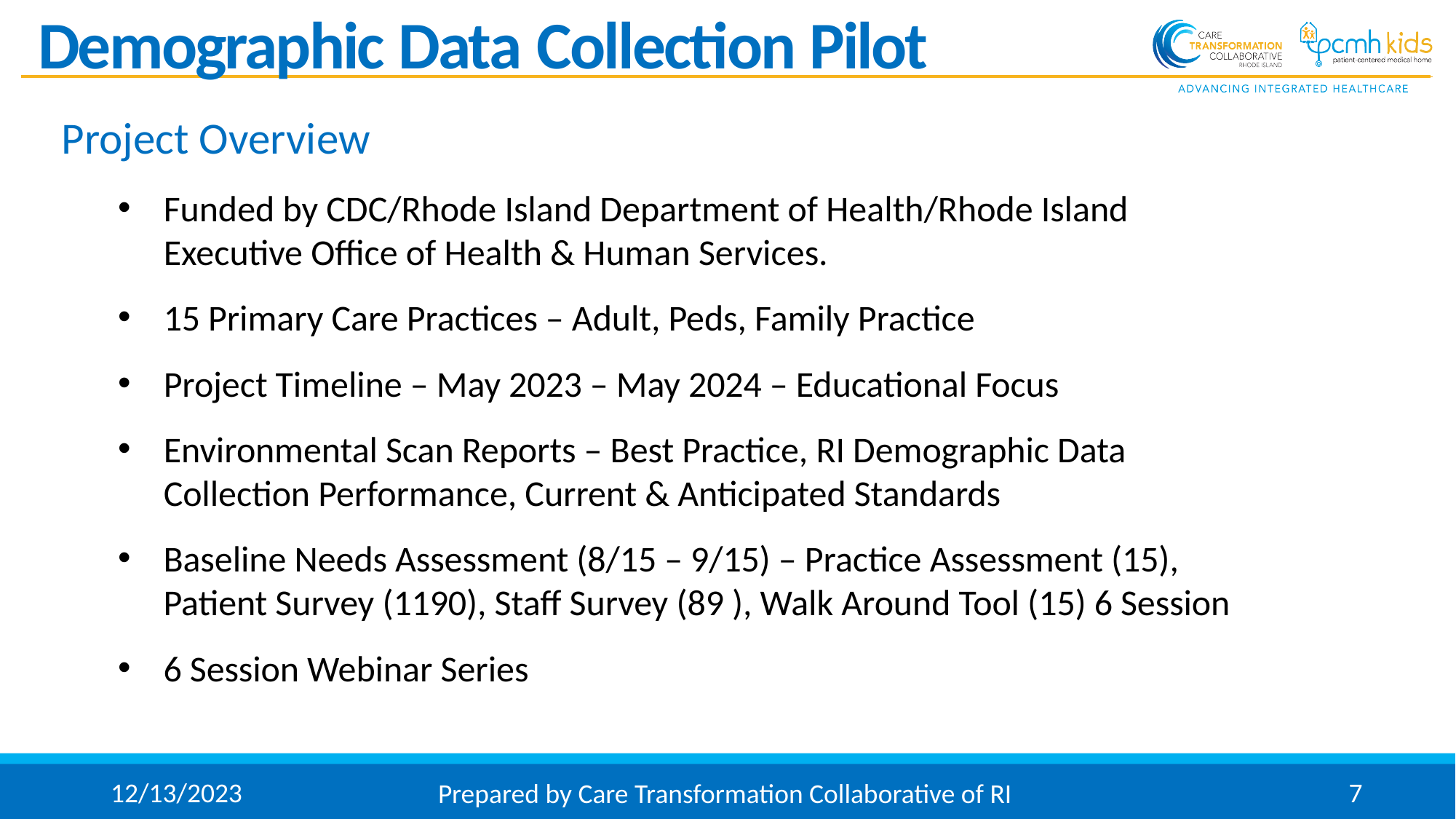

# Demographic Data Collection Pilot
Project Overview
Funded by CDC/Rhode Island Department of Health/Rhode Island Executive Office of Health & Human Services.
15 Primary Care Practices – Adult, Peds, Family Practice
Project Timeline – May 2023 – May 2024 – Educational Focus
Environmental Scan Reports – Best Practice, RI Demographic Data Collection Performance, Current & Anticipated Standards
Baseline Needs Assessment (8/15 – 9/15) – Practice Assessment (15), Patient Survey (1190), Staff Survey (89 ), Walk Around Tool (15) 6 Session
6 Session Webinar Series
Prepared by Care Transformation Collaborative of RI